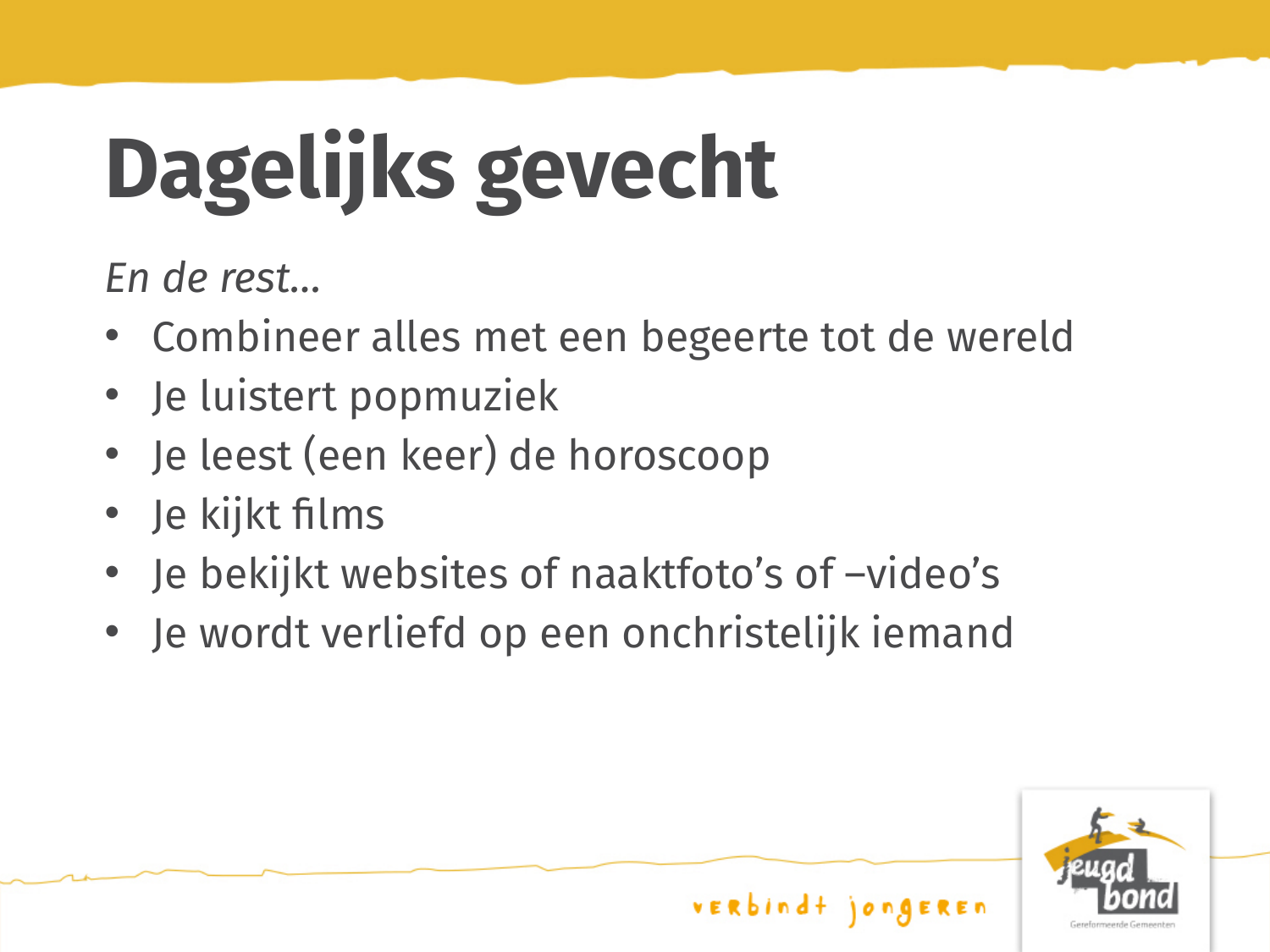

# Dagelijks gevecht
En de rest…
Combineer alles met een begeerte tot de wereld
Je luistert popmuziek
Je leest (een keer) de horoscoop
Je kijkt films
Je bekijkt websites of naaktfoto’s of –video’s
Je wordt verliefd op een onchristelijk iemand